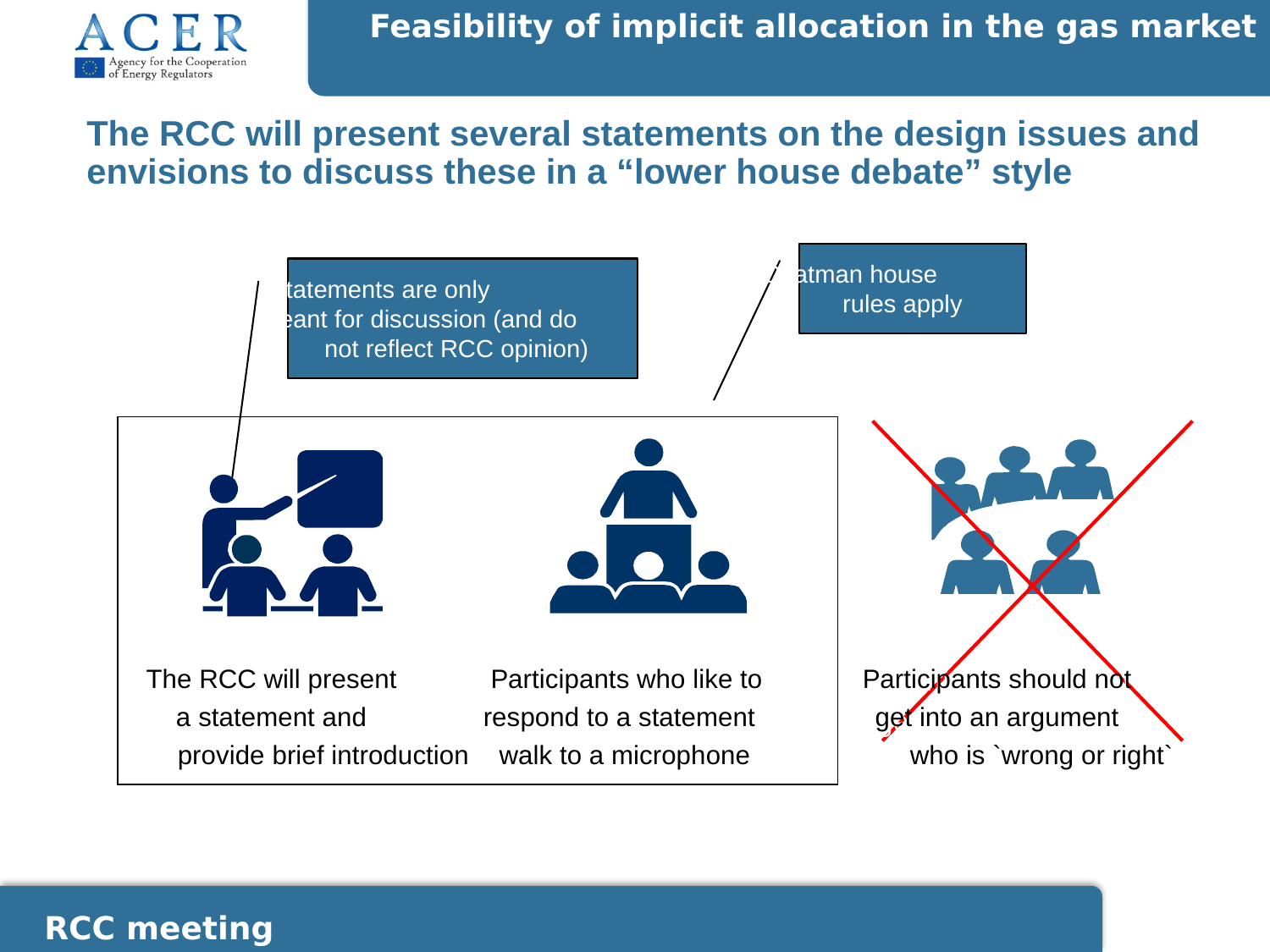

The RCC will present several statements on the design issues and  envisions to discuss these in a “lower house debate” style

Chatman house                rules apply

Statements are only                      meant for discussion (and do             not reflect RCC opinion)

	The RCC will present                a statement and                provide
	The RCC will present                a statement and                provide brief introduction
	Participants who like to  respond to a statement
   walk to a microphone
	Participants who like to            respond to a statement
   walk to a microphone
	Participants should not              get into an argument               who is `wrong or right`
	Participants should not      get into an argument               who is `wrong or right`